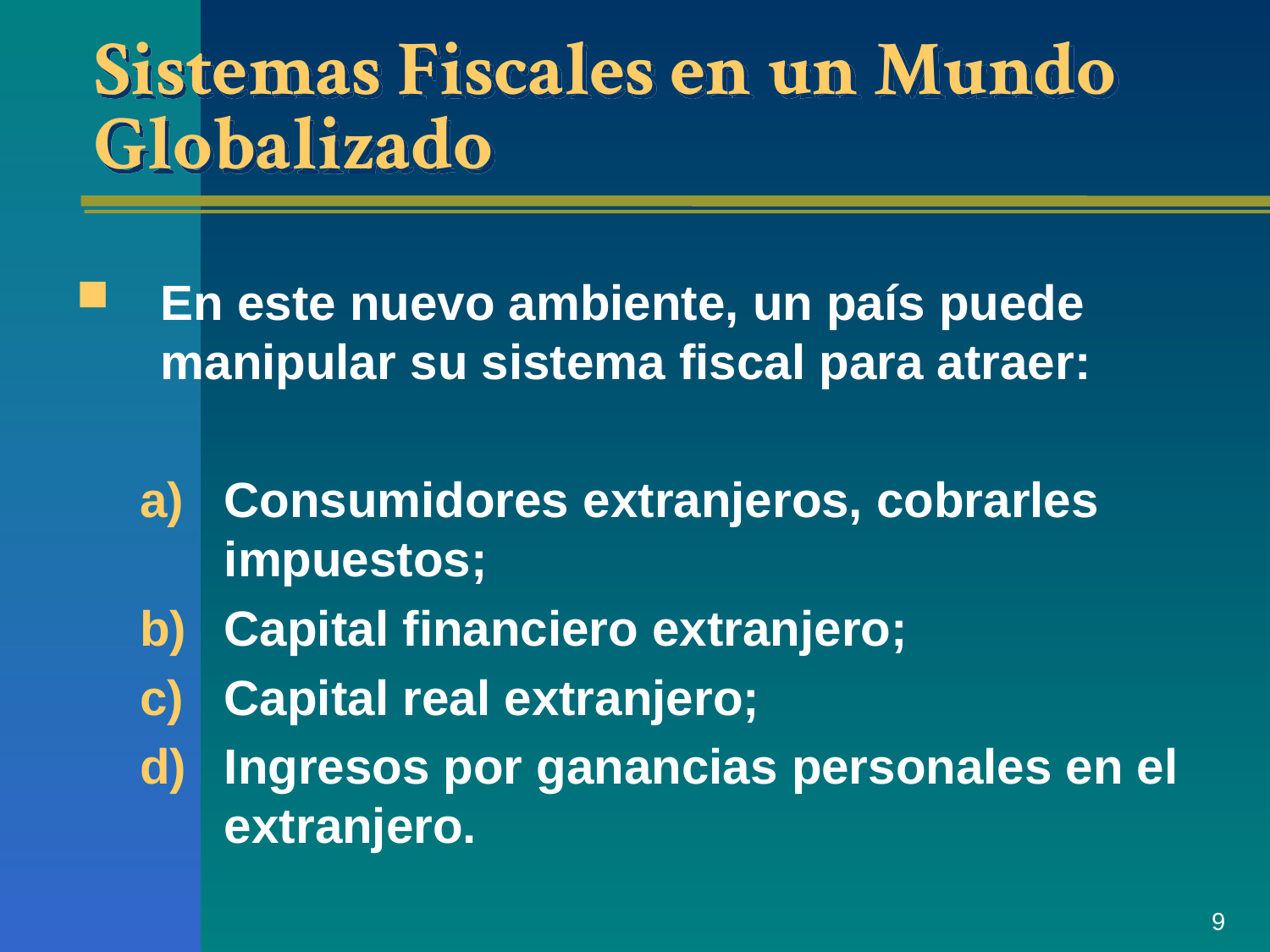

Sistemas Fiscales en un Mundo Globalizado
En este nuevo ambiente, un país puede manipular su sistema fiscal para atraer:

Consumidores extranjeros, cobrarles impuestos;
Capital financiero extranjero;
Capital real extranjero;
Ingresos por ganancias personales en el extranjero.
9